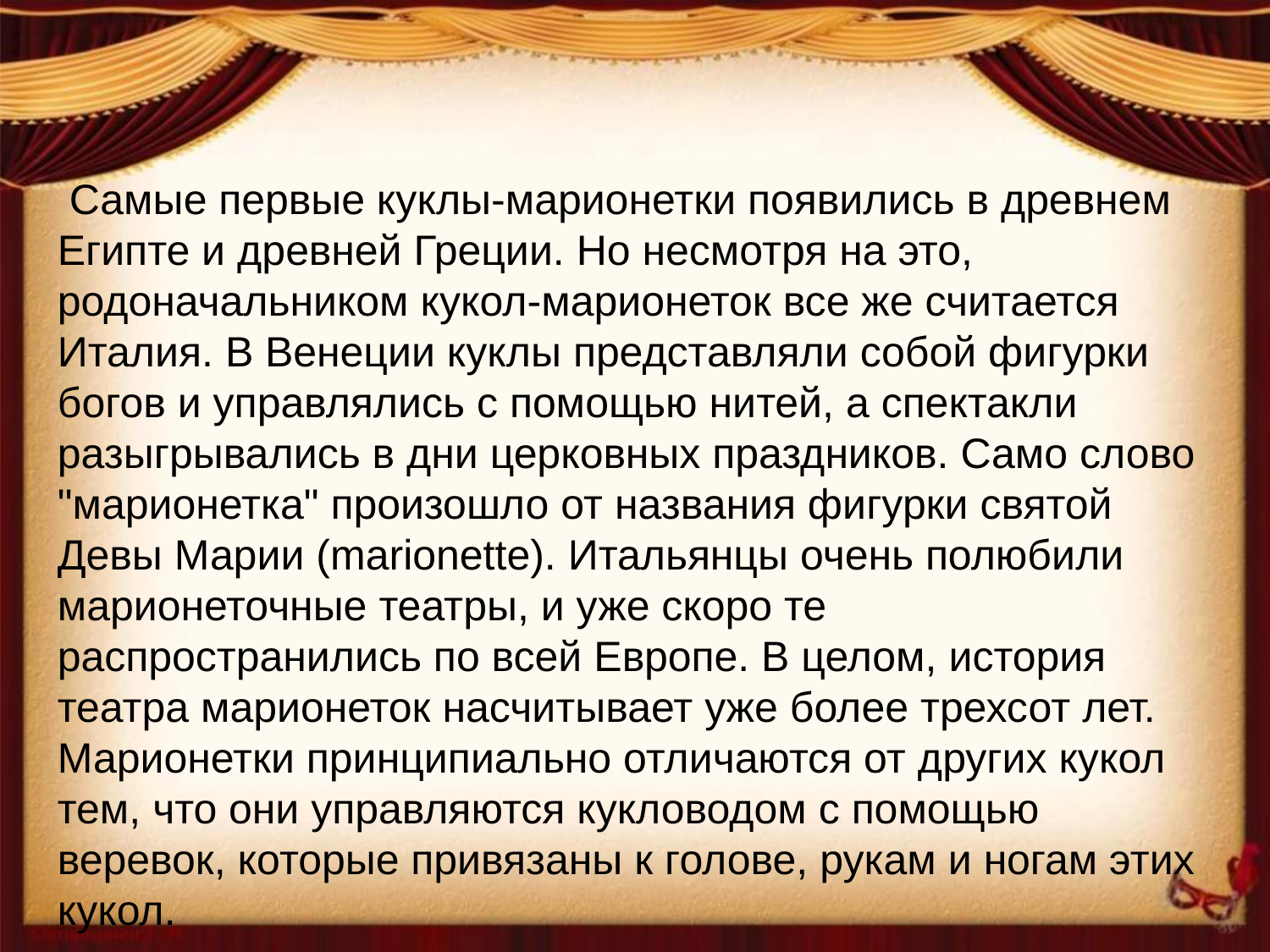

Самые первые куклы-марионетки появились в древнем Египте и древней Греции. Но несмотря на это, родоначальником кукол-марионеток все же считается Италия. В Венеции куклы представляли собой фигурки богов и управлялись с помощью нитей, а спектакли разыгрывались в дни церковных праздников. Само слово "марионетка" произошло от названия фигурки святой Девы Марии (marionette). Итальянцы очень полюбили марионеточные театры, и уже скоро те распространились по всей Европе. В целом, история театра марионеток насчитывает уже более трехсот лет. Марионетки принципиально отличаются от других кукол тем, что они управляются кукловодом с помощью веревок, которые привязаны к голове, рукам и ногам этих кукол.